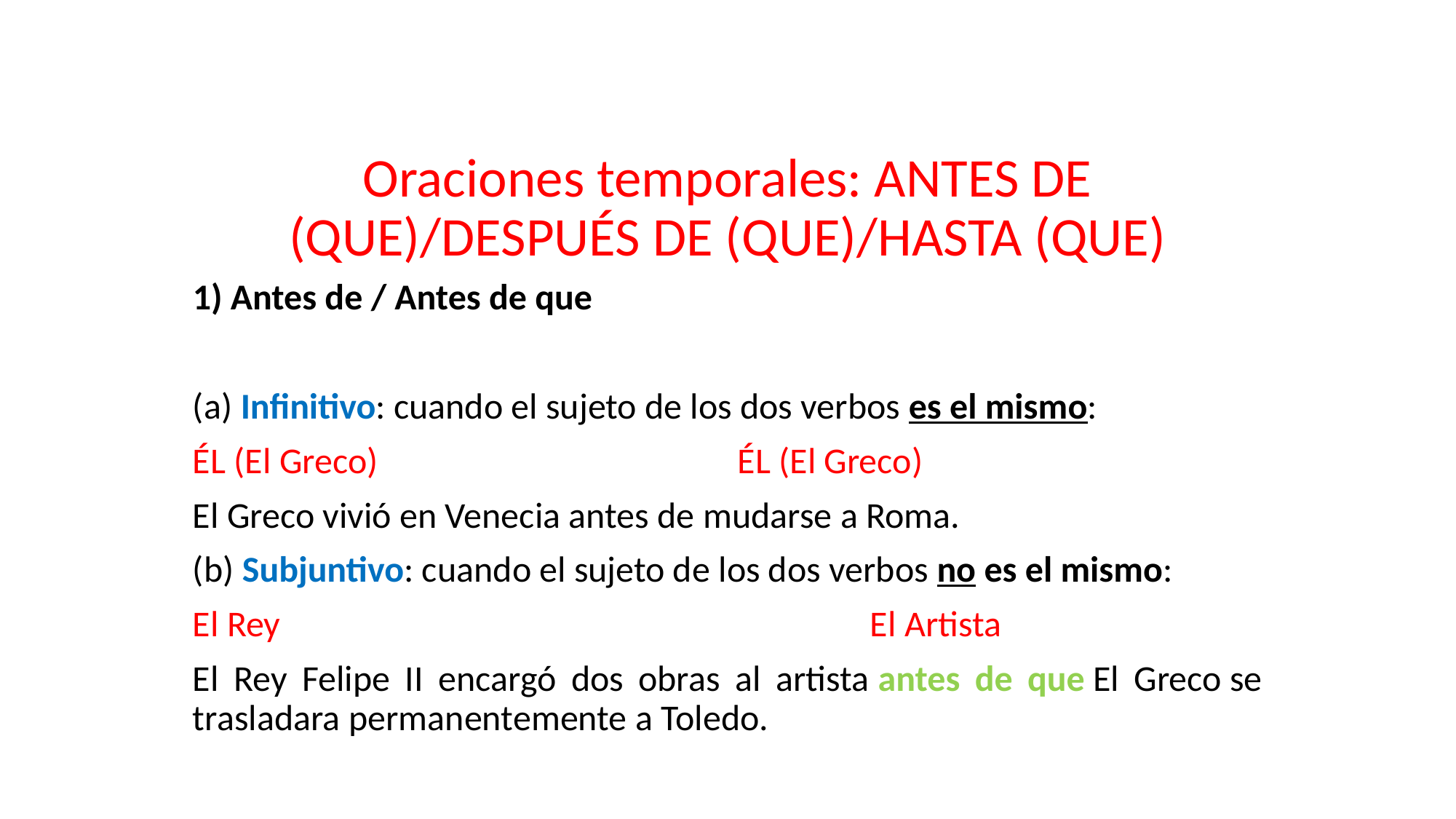

# Oraciones temporales: ANTES DE (QUE)/DESPUÉS DE (QUE)/HASTA (QUE)
1) Antes de / Antes de que

(a) Infinitivo: cuando el sujeto de los dos verbos es el mismo:
ÉL (El Greco)                                            ÉL (El Greco)
El Greco vivió en Venecia antes de mudarse a Roma.
(b) Subjuntivo: cuando el sujeto de los dos verbos no es el mismo:
El Rey                                                                        El Artista
El Rey Felipe II encargó dos obras al artista antes de que El Greco se trasladara permanentemente a Toledo.